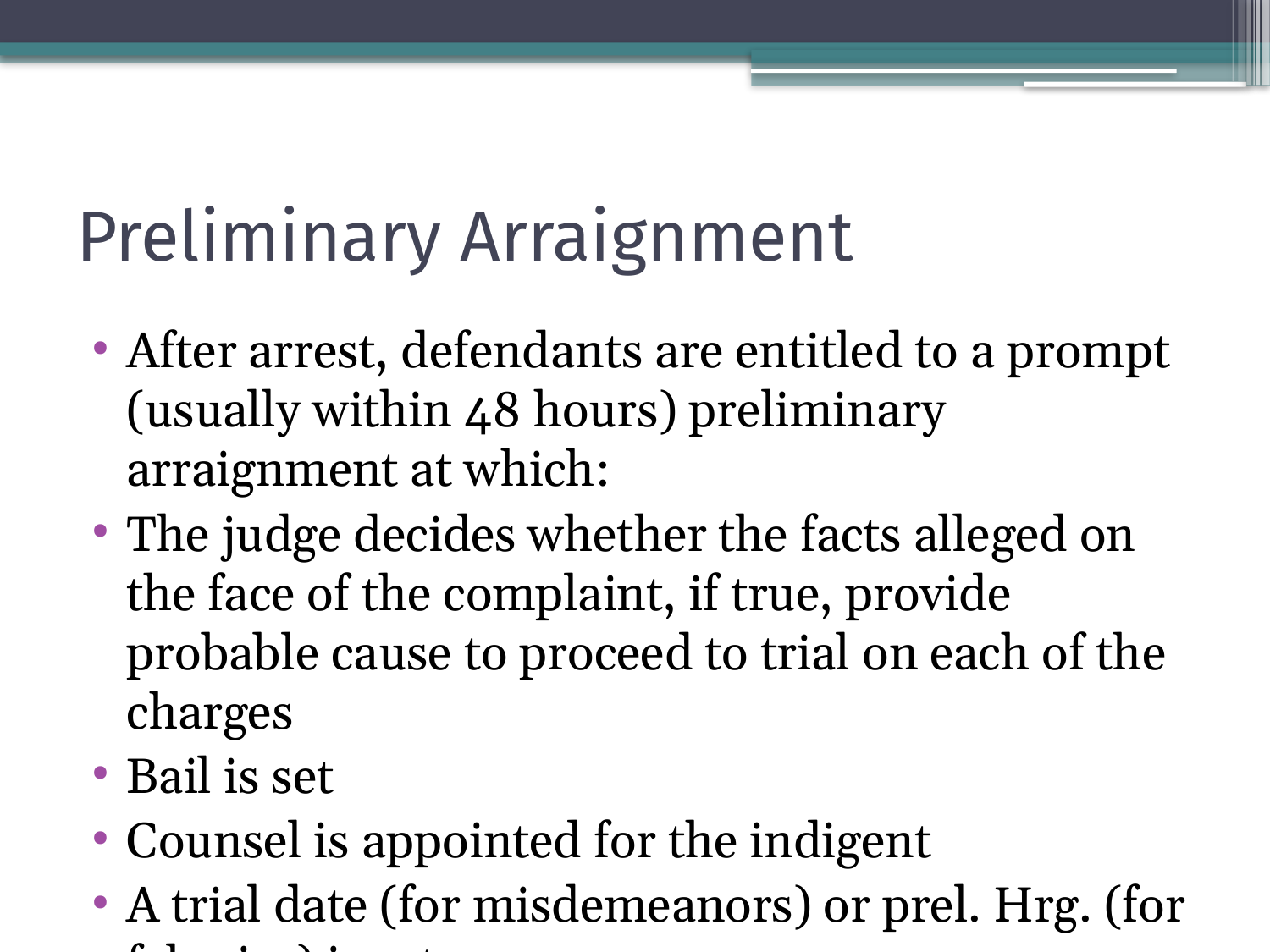

# Preliminary Arraignment
After arrest, defendants are entitled to a prompt (usually within 48 hours) preliminary arraignment at which:
The judge decides whether the facts alleged on the face of the complaint, if true, provide probable cause to proceed to trial on each of the charges
Bail is set
Counsel is appointed for the indigent
A trial date (for misdemeanors) or prel. Hrg. (for felonies) is set